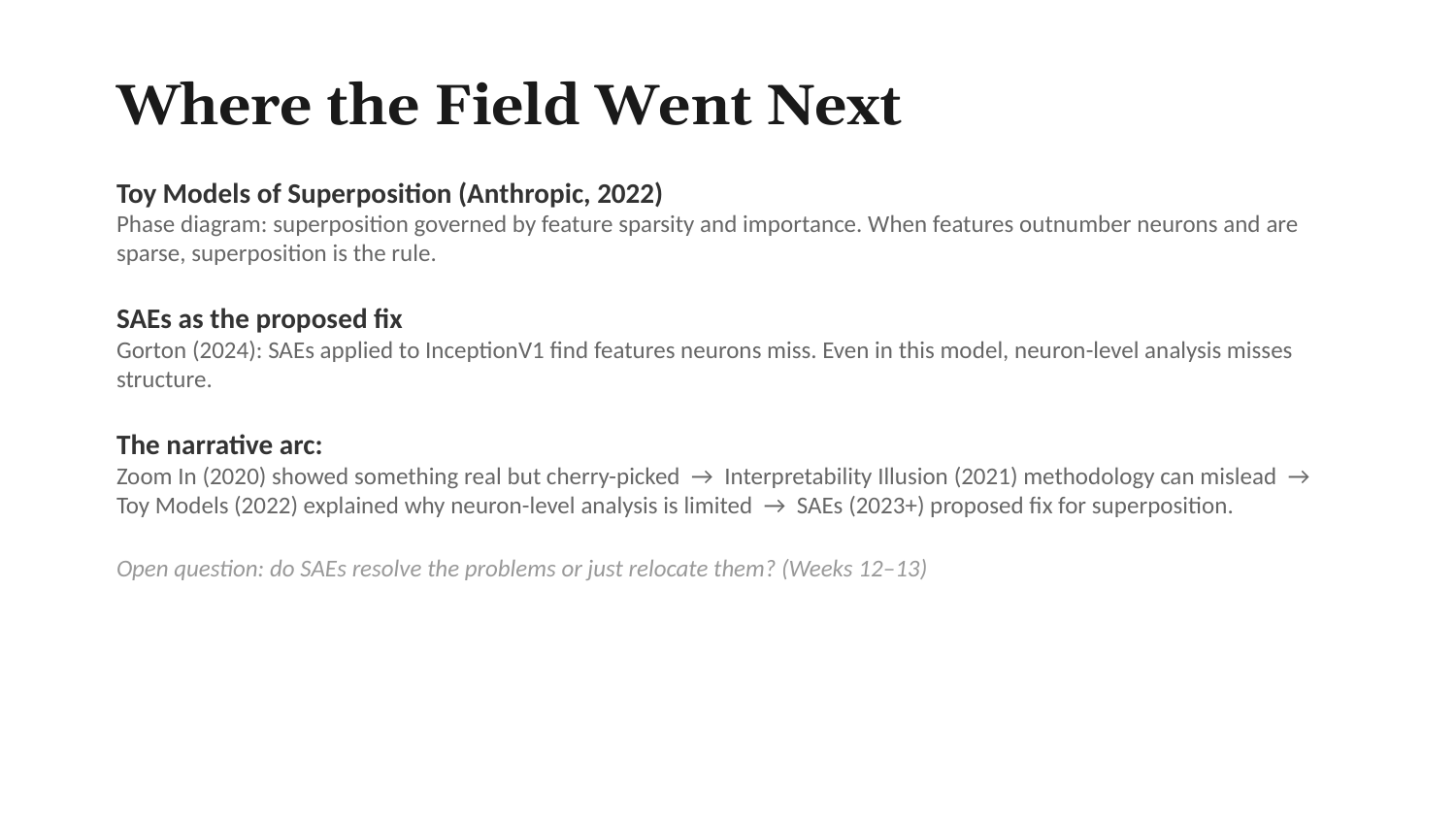

Where the Field Went Next
Toy Models of Superposition (Anthropic, 2022)
Phase diagram: superposition governed by feature sparsity and importance. When features outnumber neurons and are sparse, superposition is the rule.

SAEs as the proposed fix
Gorton (2024): SAEs applied to InceptionV1 find features neurons miss. Even in this model, neuron-level analysis misses structure.

The narrative arc:
Zoom In (2020) showed something real but cherry-picked  →  Interpretability Illusion (2021) methodology can mislead  →  Toy Models (2022) explained why neuron-level analysis is limited  →  SAEs (2023+) proposed fix for superposition.

Open question: do SAEs resolve the problems or just relocate them? (Weeks 12–13)